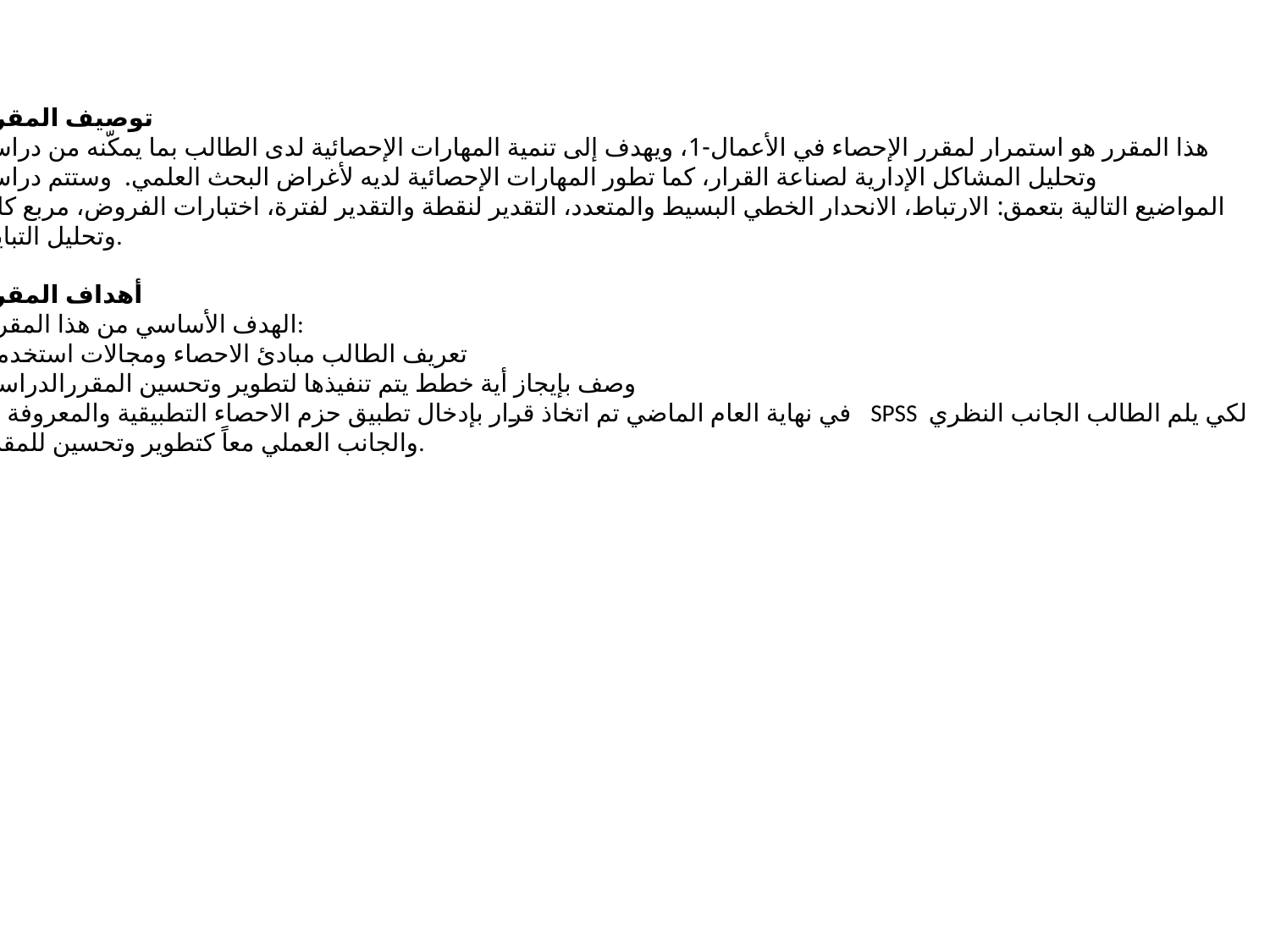

توصيف المقرر
هذا المقرر هو استمرار لمقرر الإحصاء في الأعمال-1، ويهدف إلى تنمية المهارات الإحصائية لدى الطالب بما يمكّنه من دراسة وتحليل المشاكل الإدارية لصناعة القرار، كما تطور المهارات الإحصائية لديه لأغراض البحث العلمي.  وستتم دراسة
المواضيع التالية بتعمق: الارتباط، الانحدار الخطي البسيط والمتعدد، التقدير لنقطة والتقدير لفترة، اختبارات الفروض، مربع كاي وتحليل التباين.

أهداف المقرر
 الهدف الأساسي من هذا المقرر:
تعريف الطالب مبادئ الاحصاء ومجالات استخدمها
وصف بإيجاز أية خطط يتم تنفيذها لتطوير وتحسين المقررالدراسي
في نهاية العام الماضي تم اتخاذ قرار بإدخال تطبيق حزم الاحصاء التطبيقية والمعروفة ب   SPSS  لكي يلم الطالب الجانب النظري والجانب العملي معاً كتطوير وتحسين للمقرر.